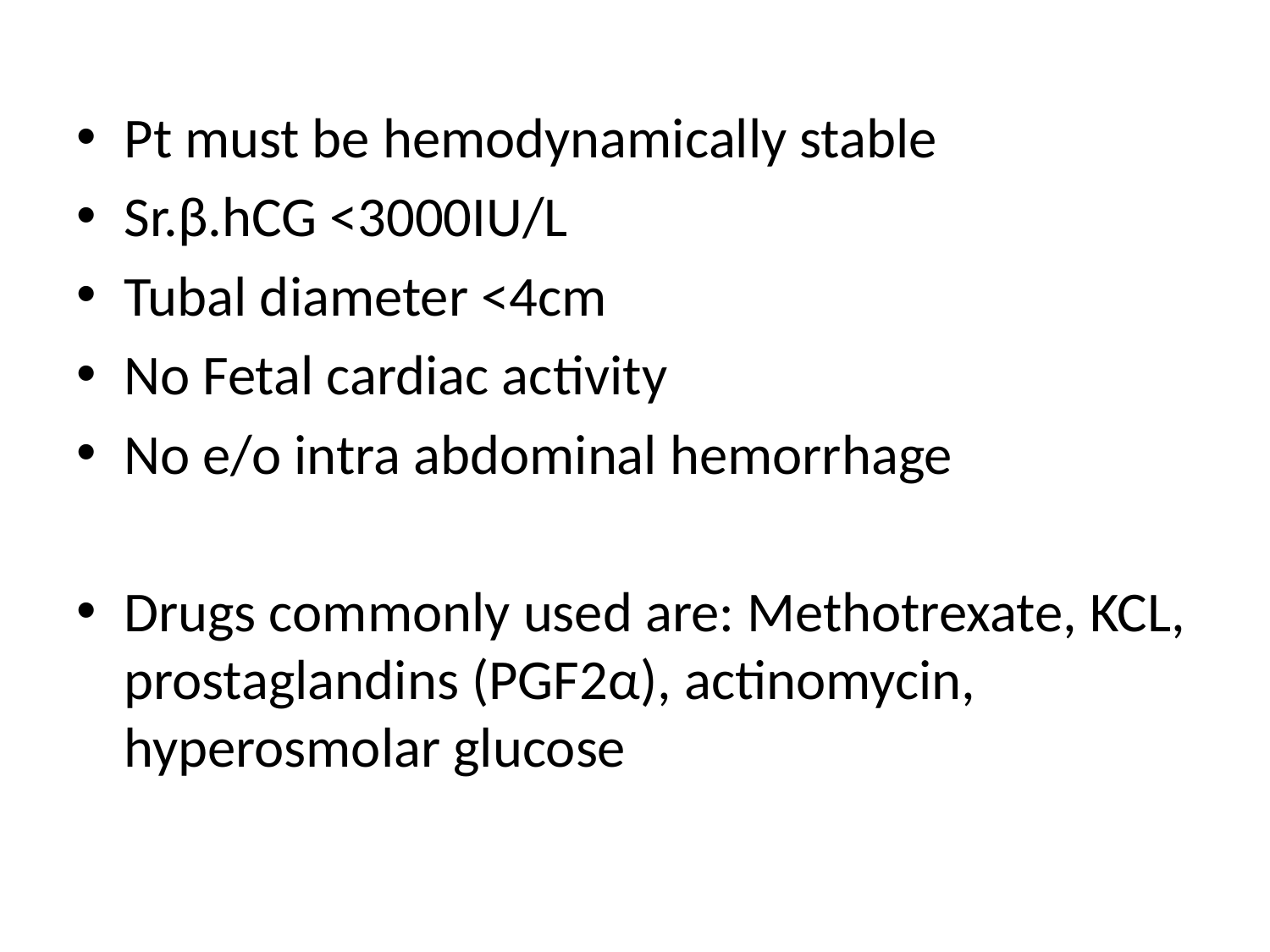

Pt must be hemodynamically stable
Sr.β.hCG <3000IU/L
Tubal diameter <4cm
No Fetal cardiac activity
No e/o intra abdominal hemorrhage

Drugs commonly used are: Methotrexate, KCL, prostaglandins (PGF2α), actinomycin, hyperosmolar glucose